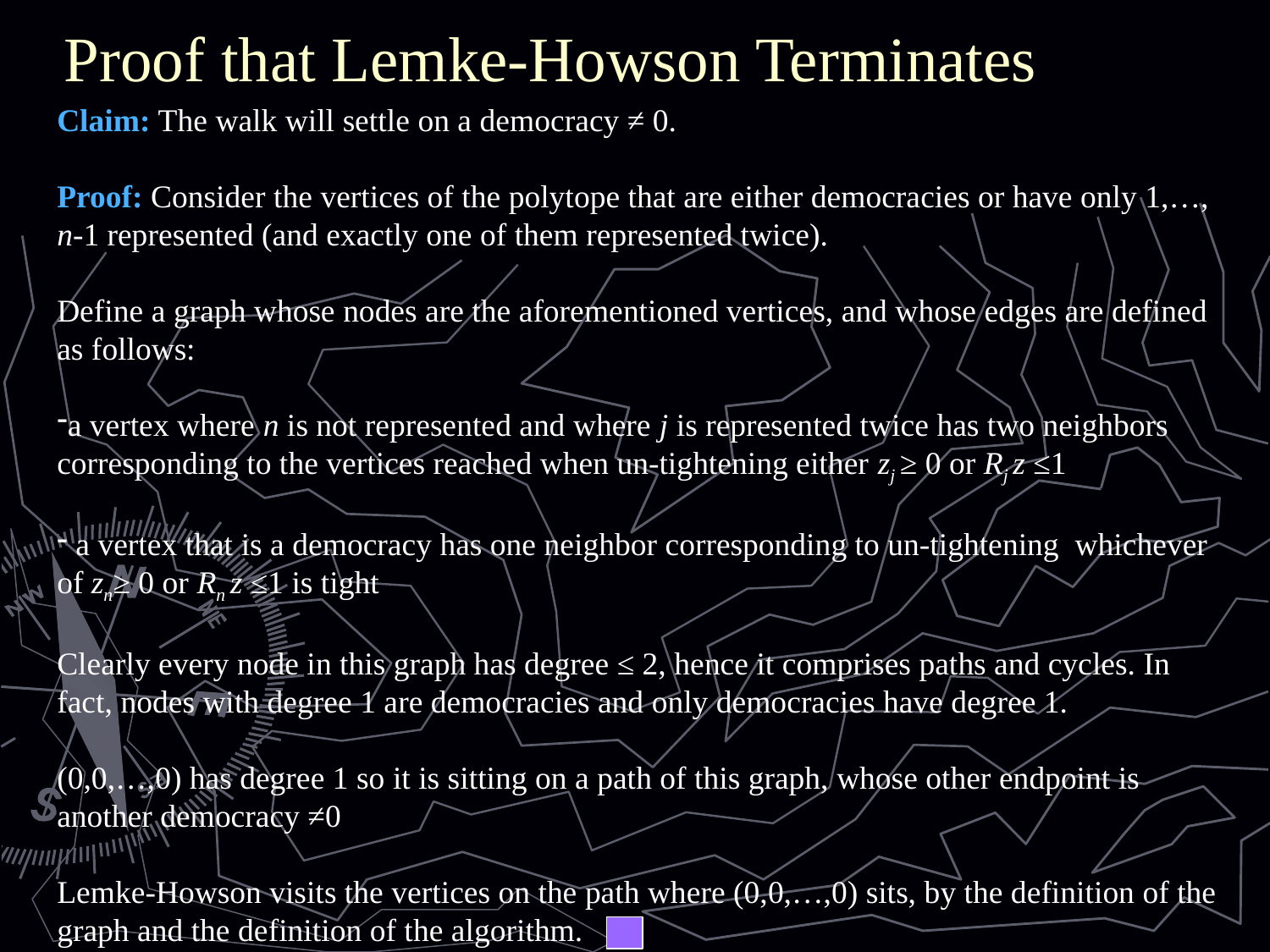

# Proof that Lemke-Howson Terminates
Claim: The walk will settle on a democracy ≠ 0.

Proof: Consider the vertices of the polytope that are either democracies or have only 1,…, n-1 represented (and exactly one of them represented twice).

Define a graph whose nodes are the aforementioned vertices, and whose edges are defined as follows:

a vertex where n is not represented and where j is represented twice has two neighbors corresponding to the vertices reached when un-tightening either zj ≥ 0 or Rj z ≤1

 a vertex that is a democracy has one neighbor corresponding to un-tightening  whichever of zn≥ 0 or Rn z ≤1 is tight

Clearly every node in this graph has degree ≤ 2, hence it comprises paths and cycles. In fact, nodes with degree 1 are democracies and only democracies have degree 1.

(0,0,…,0) has degree 1 so it is sitting on a path of this graph, whose other endpoint is another democracy ≠0

Lemke-Howson visits the vertices on the path where (0,0,…,0) sits, by the definition of the graph and the definition of the algorithm.